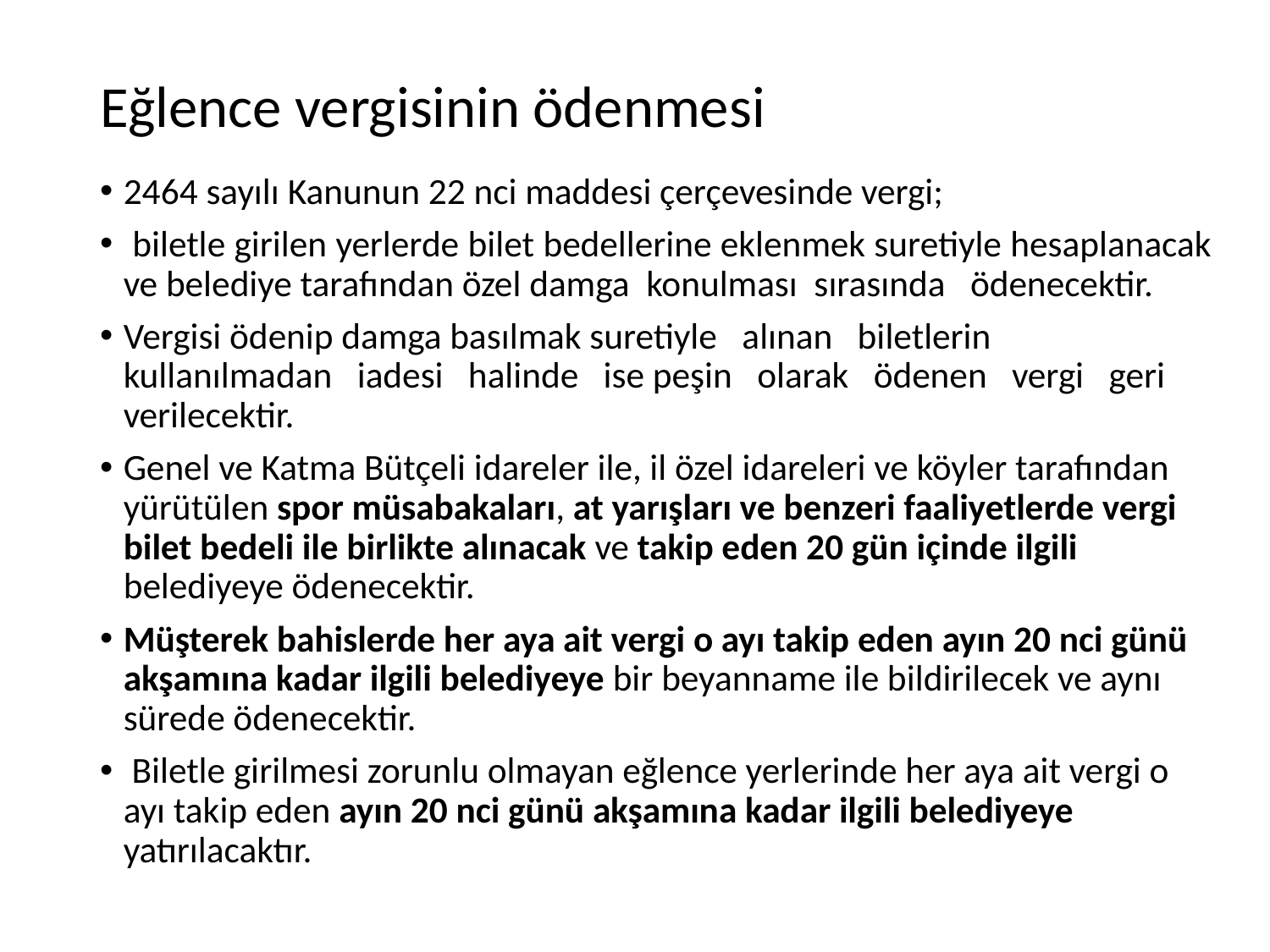

# Eğlence vergisinin ödenmesi
2464 sayılı Kanunun 22 nci maddesi çerçevesinde vergi;
 biletle girilen yerlerde bilet bedellerine eklenmek suretiyle hesaplanacak ve belediye tarafından özel damga  konulması  sırasında   ödenecektir.
Vergisi ödenip damga basılmak suretiyle   alınan   biletlerin   kullanılmadan   iadesi   halinde   ise peşin   olarak   ödenen   vergi   geri verilecektir.
Genel ve Katma Bütçeli idareler ile, il özel idareleri ve köyler tarafından yürütülen spor müsabakaları, at yarışları ve benzeri faaliyetlerde vergi bilet bedeli ile birlikte alınacak ve takip eden 20 gün içinde ilgili belediyeye ödenecektir.
Müşterek bahislerde her aya ait vergi o ayı takip eden ayın 20 nci günü akşamına kadar ilgili belediyeye bir beyanname ile bildirilecek ve aynı sürede ödenecektir.
 Biletle girilmesi zorunlu olmayan eğlence yerlerinde her aya ait vergi o ayı takip eden ayın 20 nci günü akşamına kadar ilgili belediyeye yatırılacaktır.